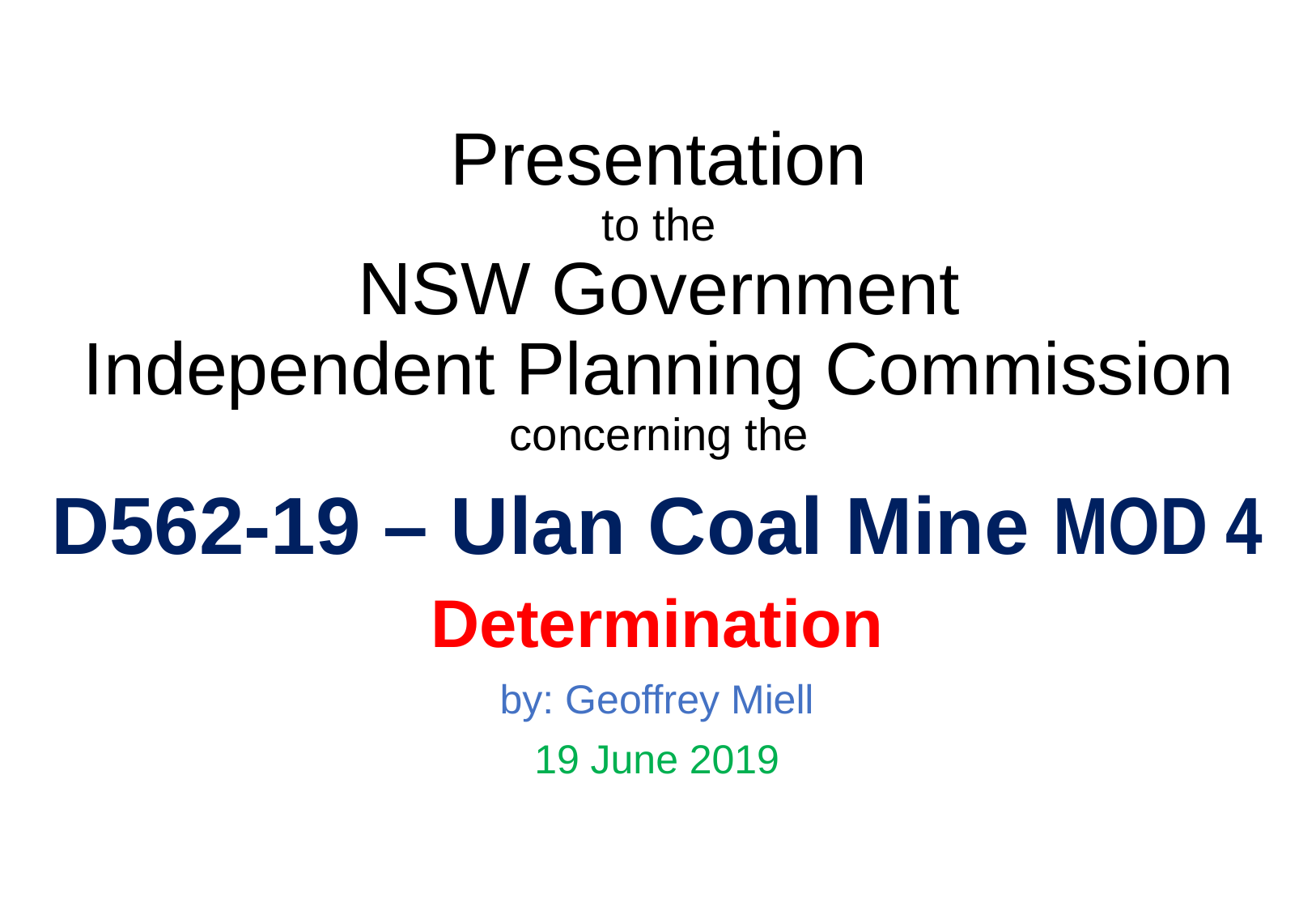

# Presentation to the NSW Government Independent Planning Commission concerning the
D562-19 – Ulan Coal Mine MOD 4
Determination
by: Geoffrey Miell
19 June 2019